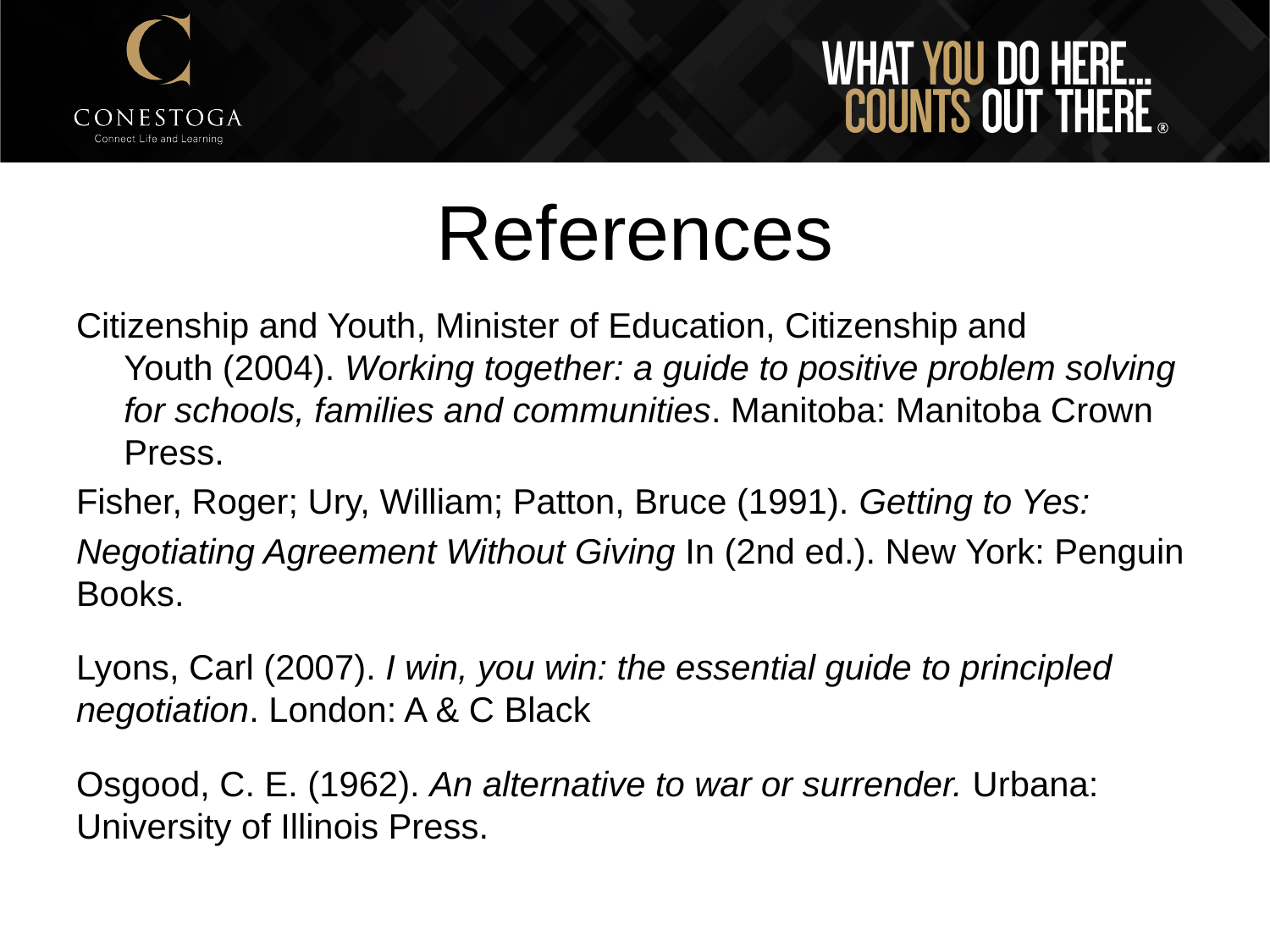

# References
Citizenship and Youth, Minister of Education, Citizenship and Youth (2004). Working together: a guide to positive problem solving for schools, families and communities. Manitoba: Manitoba Crown Press.
Fisher, Roger; Ury, William; Patton, Bruce (1991). Getting to Yes:
Negotiating Agreement Without Giving In (2nd ed.). New York: Penguin Books.

Lyons, Carl (2007). I win, you win: the essential guide to principled negotiation. London: A & C Black

Osgood, C. E. (1962). An alternative to war or surrender. Urbana: University of Illinois Press.